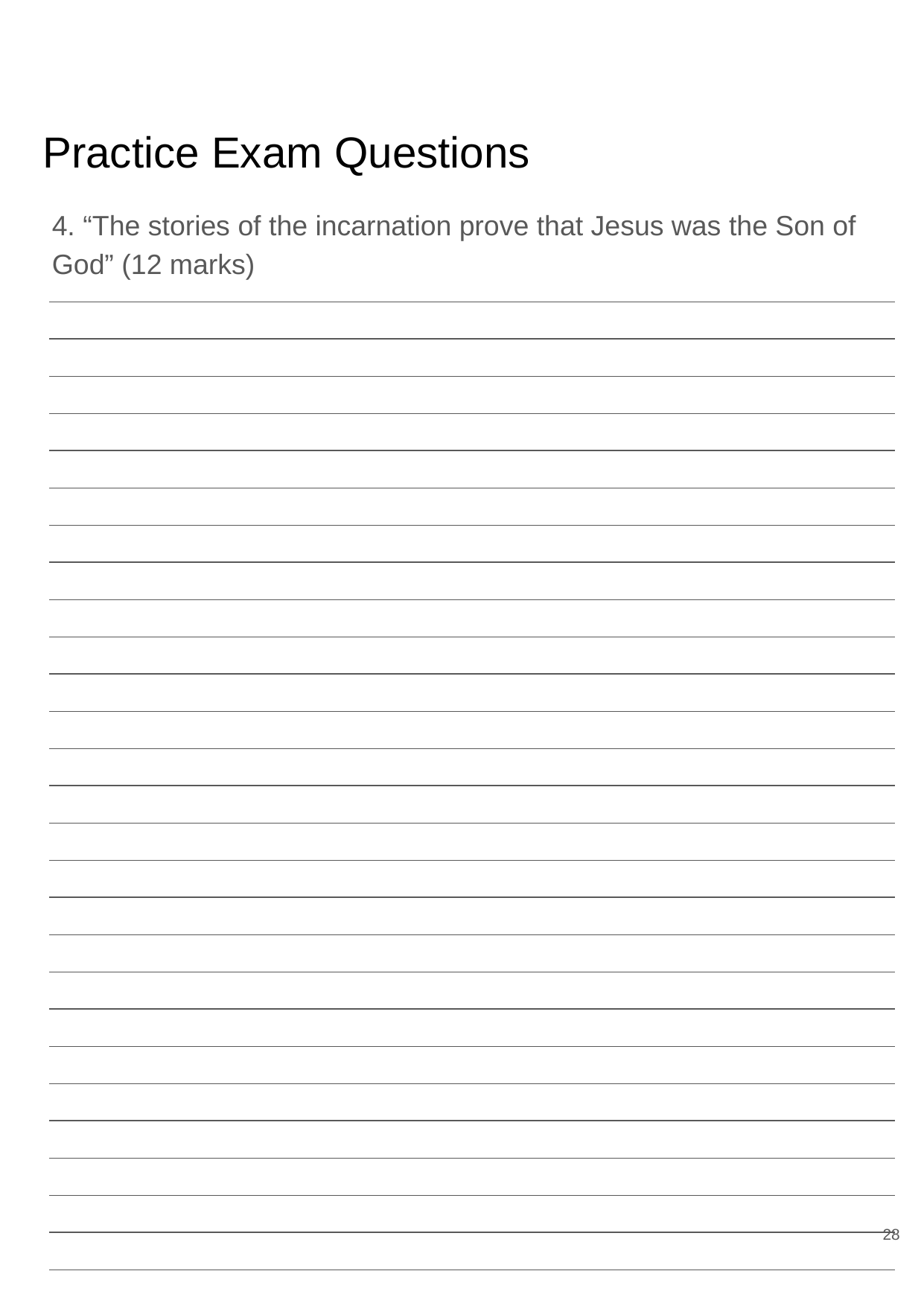

# Practice Exam Questions
4. “The stories of the incarnation prove that Jesus was the Son of God” (12 marks)

28